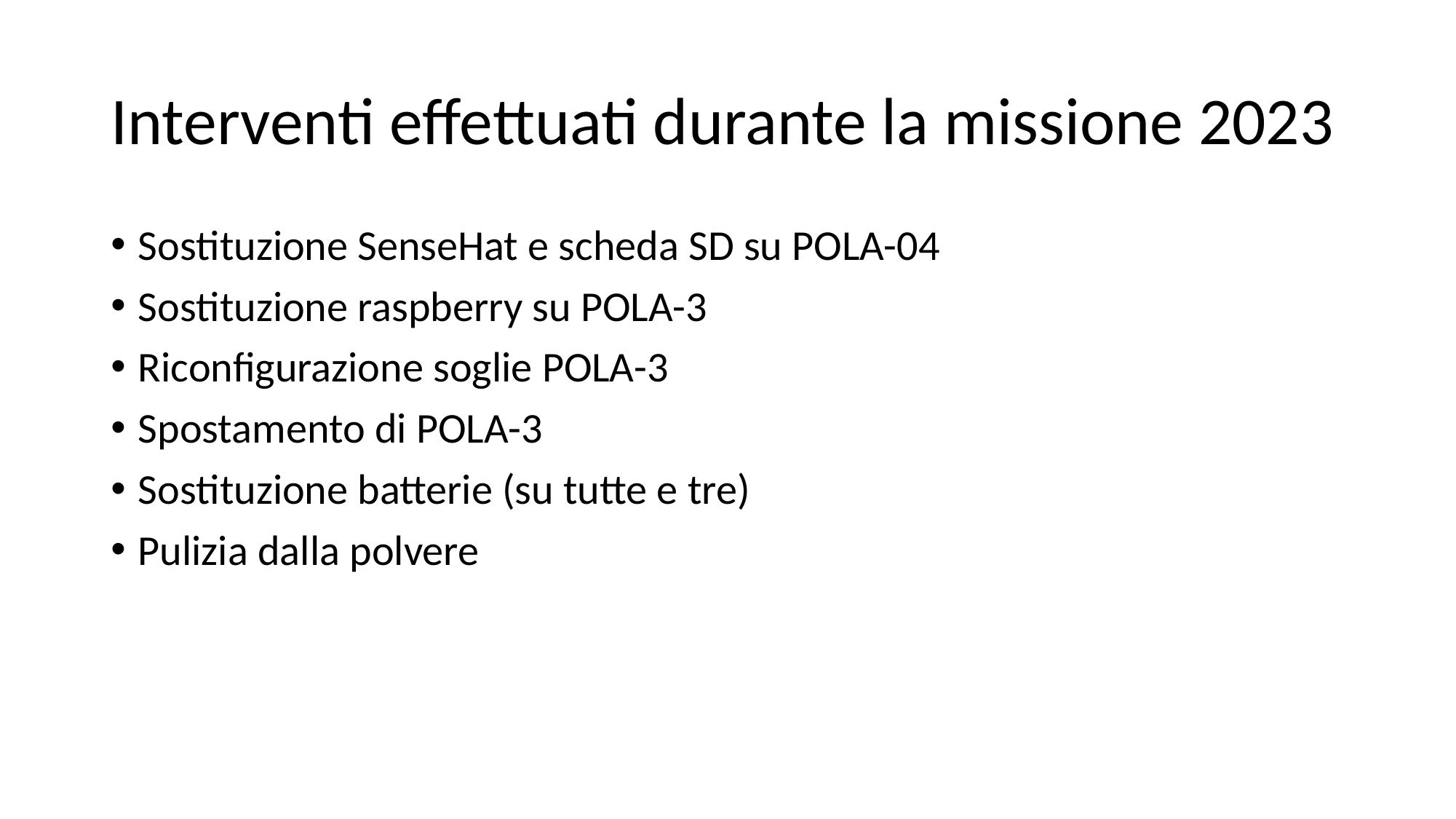

# Interventi effettuati durante la missione 2023
Sostituzione SenseHat e scheda SD su POLA-04
Sostituzione raspberry su POLA-3
Riconfigurazione soglie POLA-3
Spostamento di POLA-3
Sostituzione batterie (su tutte e tre)
Pulizia dalla polvere